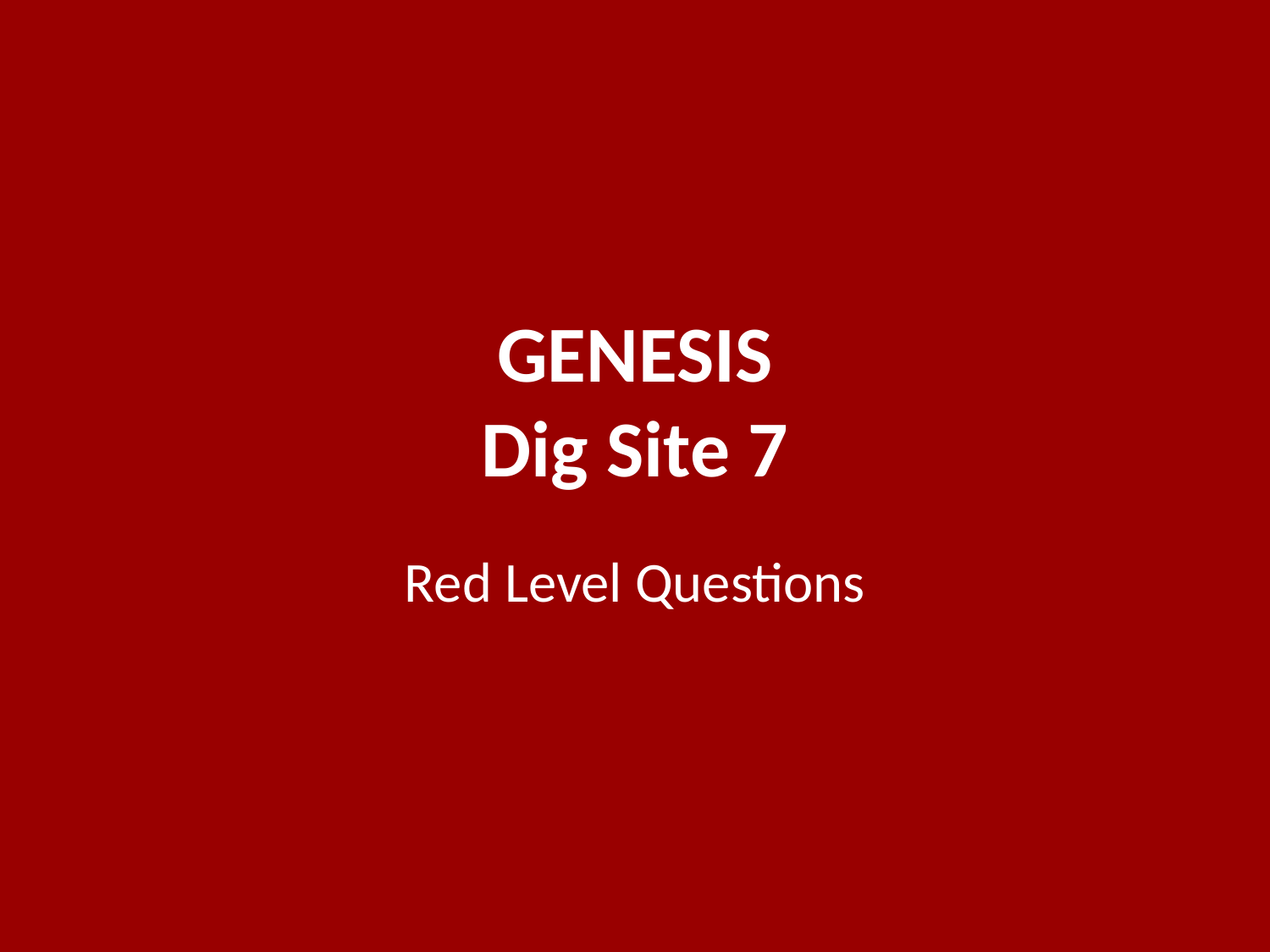

# GENESIS Dig Site 7
Red Level Questions